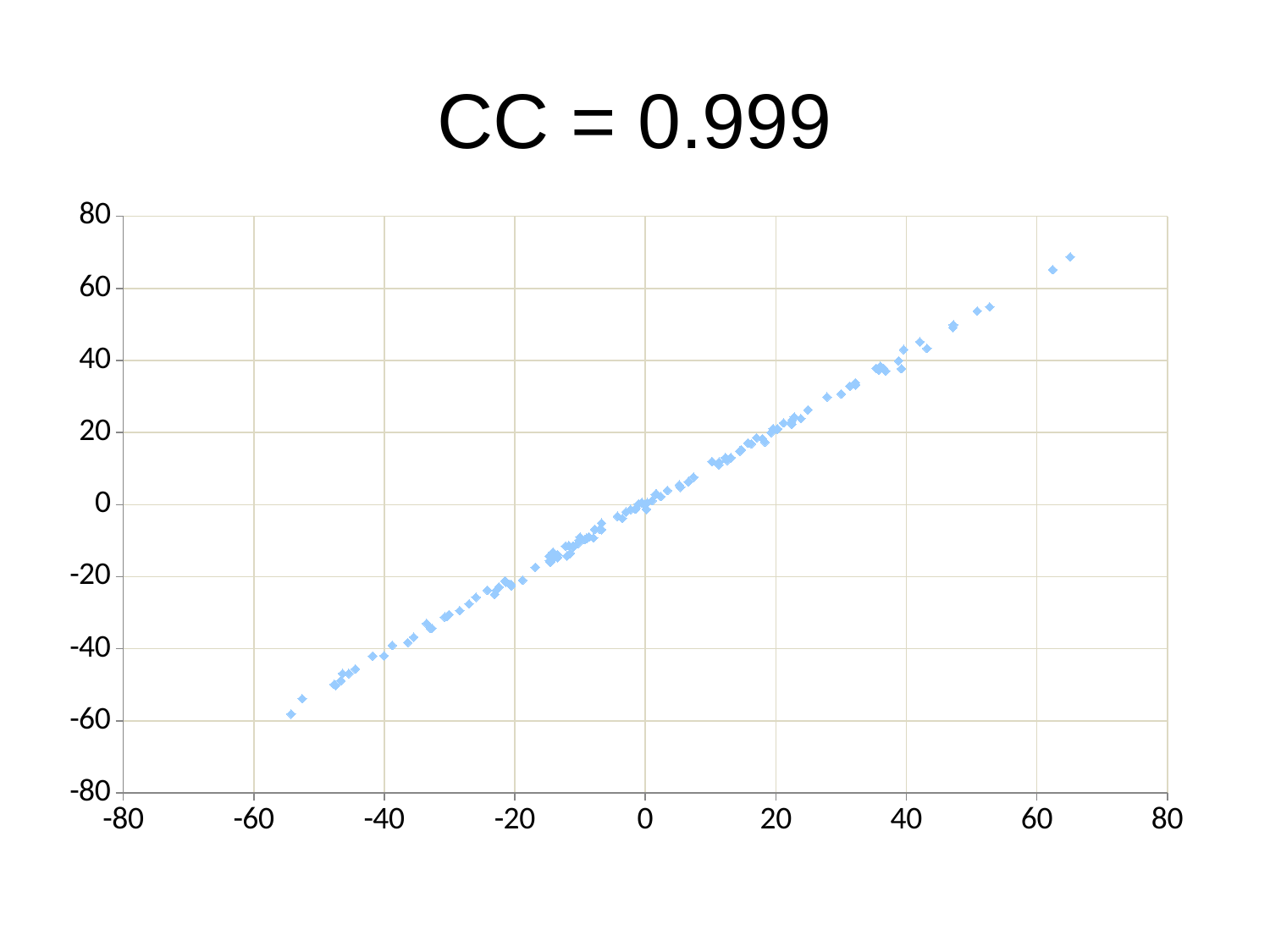

# CC = 0.999

### Chart

| Category | Y |
|---|---|